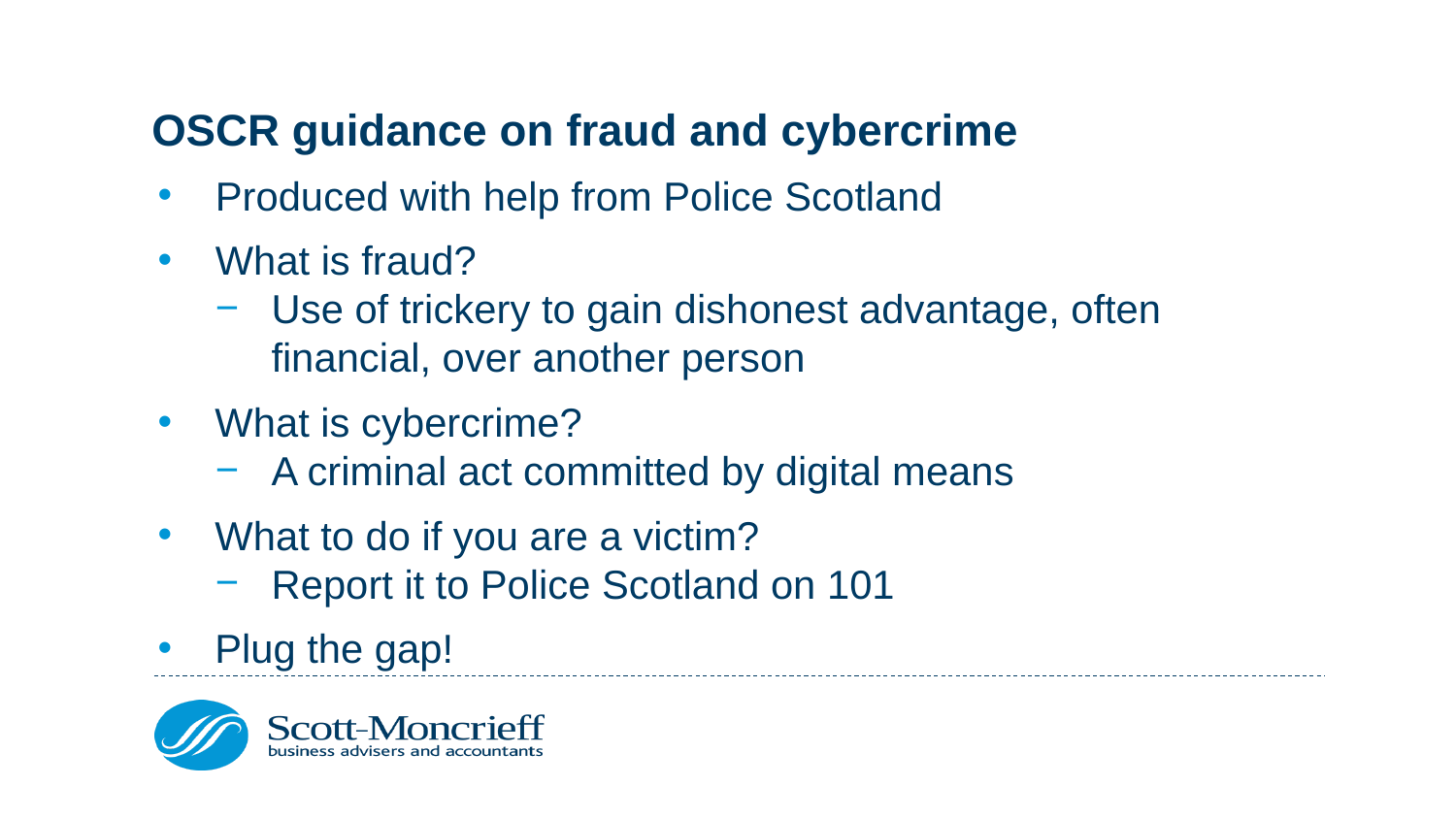

# OSCR guidance on fraud and cybercrime
Produced with help from Police Scotland
What is fraud?
Use of trickery to gain dishonest advantage, often financial, over another person
What is cybercrime?
A criminal act committed by digital means
What to do if you are a victim?
Report it to Police Scotland on 101
Plug the gap!